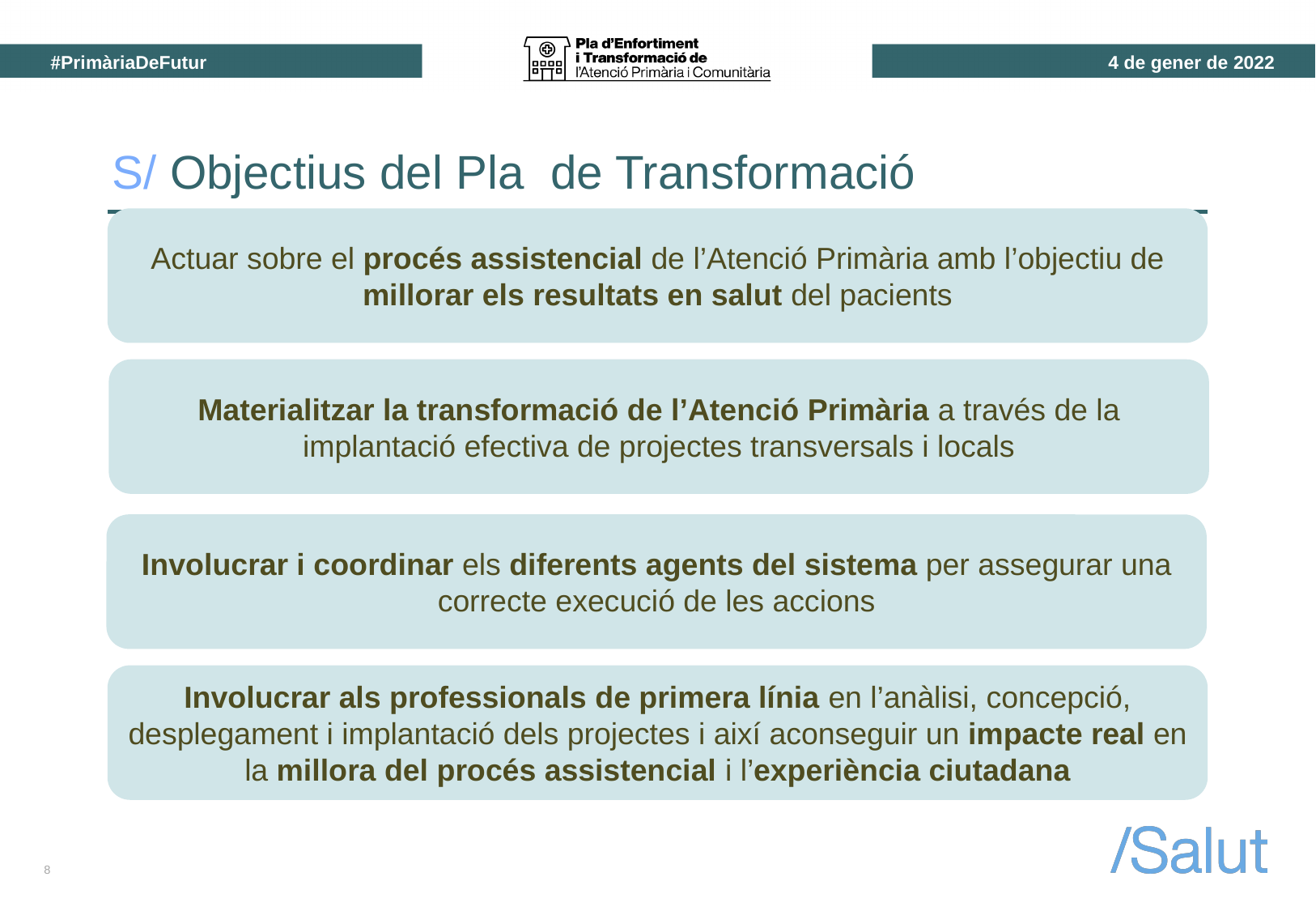

# S/ Objectius del Pla  de Transformació
Actuar sobre el procés assistencial de l’Atenció Primària amb l’objectiu de millorar els resultats en salut del pacients
Materialitzar la transformació de l’Atenció Primària a través de la implantació efectiva de projectes transversals i locals
Involucrar i coordinar els diferents agents del sistema per assegurar una correcte execució de les accions
Involucrar als professionals de primera línia en l’anàlisi, concepció, desplegament i implantació dels projectes i així aconseguir un impacte real en la millora del procés assistencial i l’experiència ciutadana